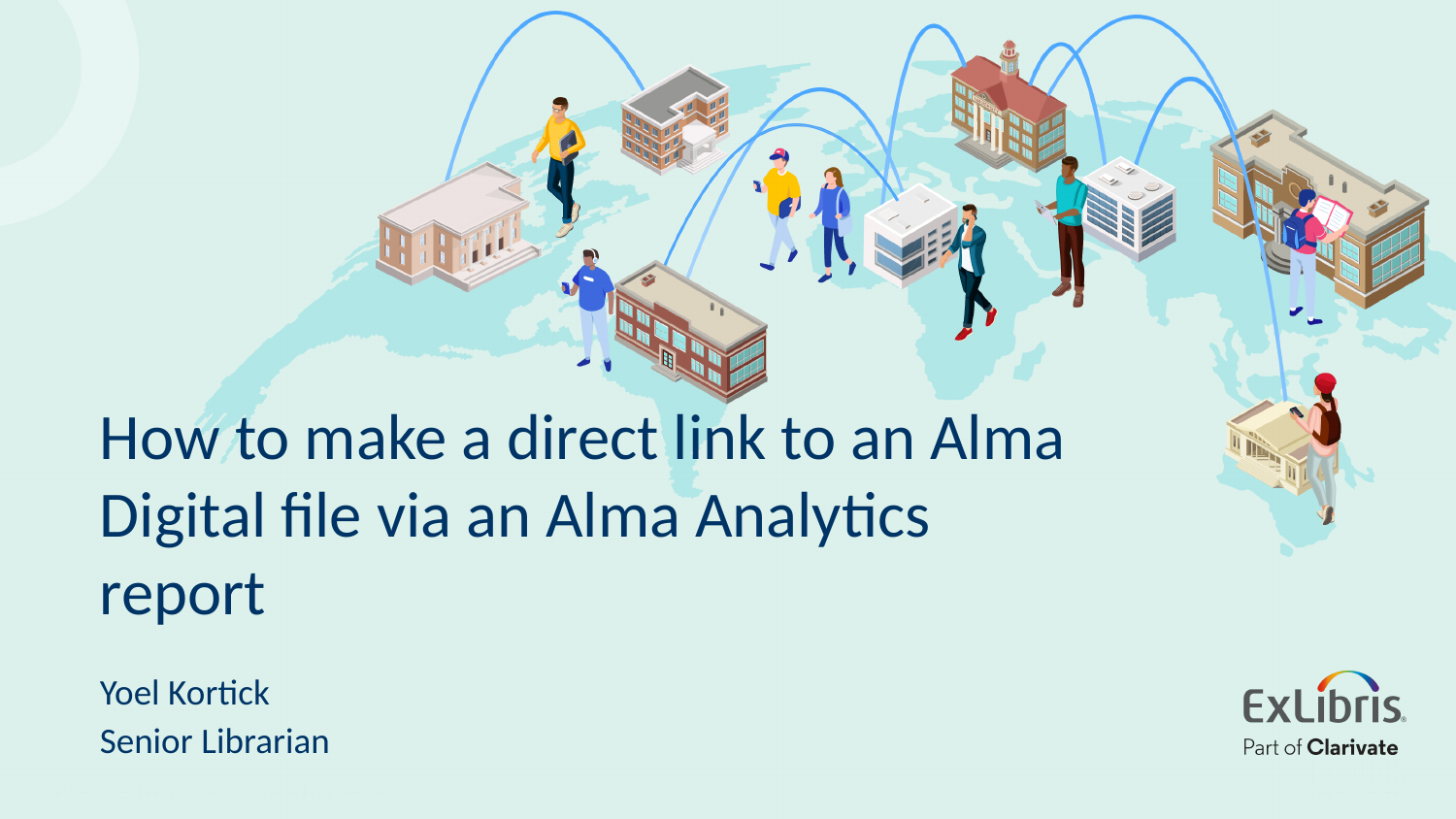

# How to make a direct link to an Alma Digital file via an Alma Analytics report
Yoel Kortick
Senior Librarian